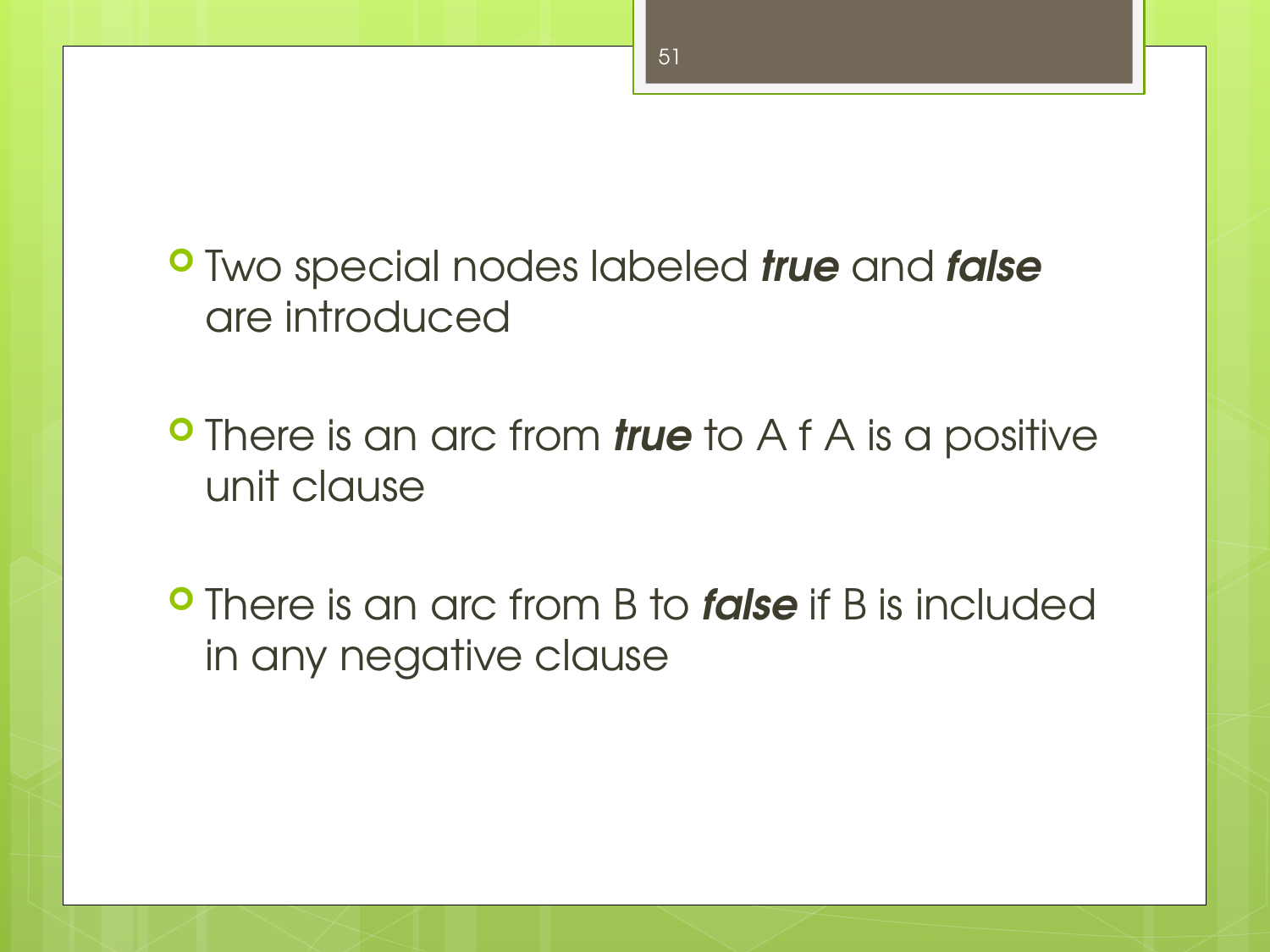

51
Two special nodes labeled true and false are introduced

There is an arc from true to A f A is a positive unit clause

There is an arc from B to false if B is included in any negative clause